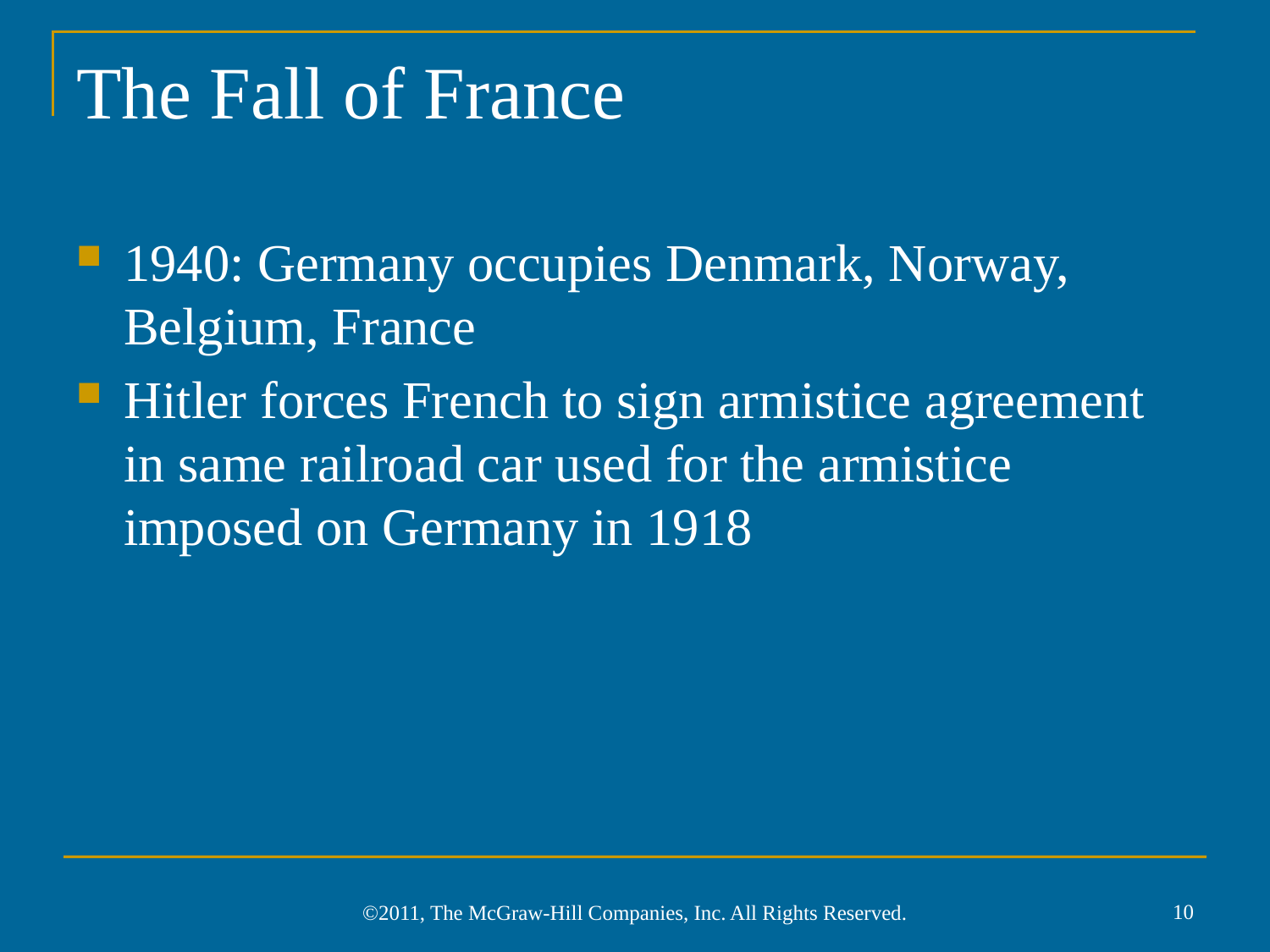

# The Fall of France
1940: Germany occupies Denmark, Norway, Belgium, France
Hitler forces French to sign armistice agreement in same railroad car used for the armistice imposed on Germany in 1918

10
©2011, The McGraw-Hill Companies, Inc. All Rights Reserved.